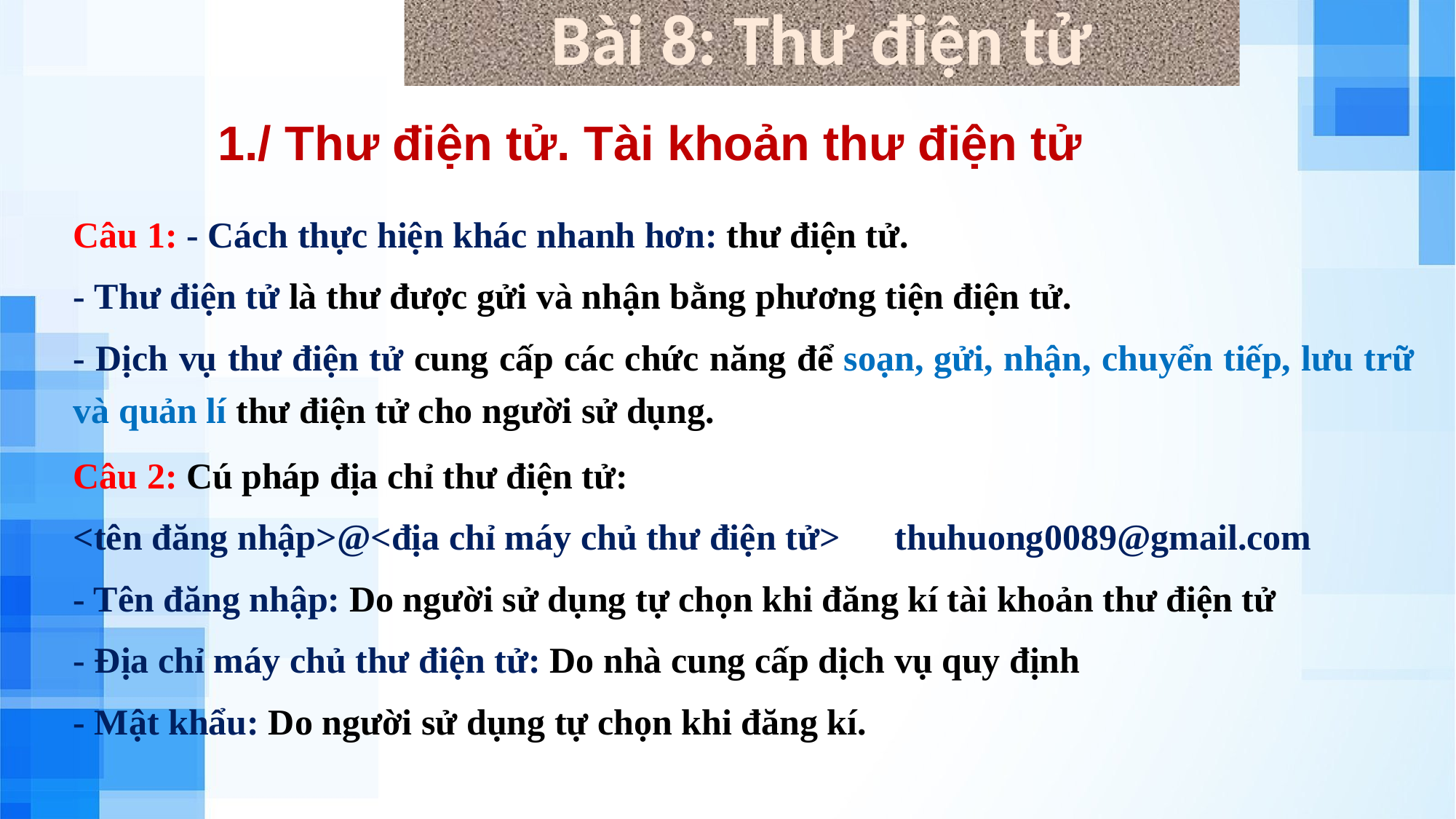

Bài 8: Thư điện tử
1./ Thư điện tử. Tài khoản thư điện tử
Câu 1: - Cách thực hiện khác nhanh hơn: thư điện tử.
- Thư điện tử là thư được gửi và nhận bằng phương tiện điện tử.
- Dịch vụ thư điện tử cung cấp các chức năng để soạn, gửi, nhận, chuyển tiếp, lưu trữ và quản lí thư điện tử cho người sử dụng.

Câu 2: Cú pháp địa chỉ thư điện tử:
<tên đăng nhập>@<địa chỉ máy chủ thư điện tử>      thuhuong0089@gmail.com
- Tên đăng nhập: Do người sử dụng tự chọn khi đăng kí tài khoản thư điện tử
- Địa chỉ máy chủ thư điện tử: Do nhà cung cấp dịch vụ quy định
- Mật khẩu: Do người sử dụng tự chọn khi đăng kí.